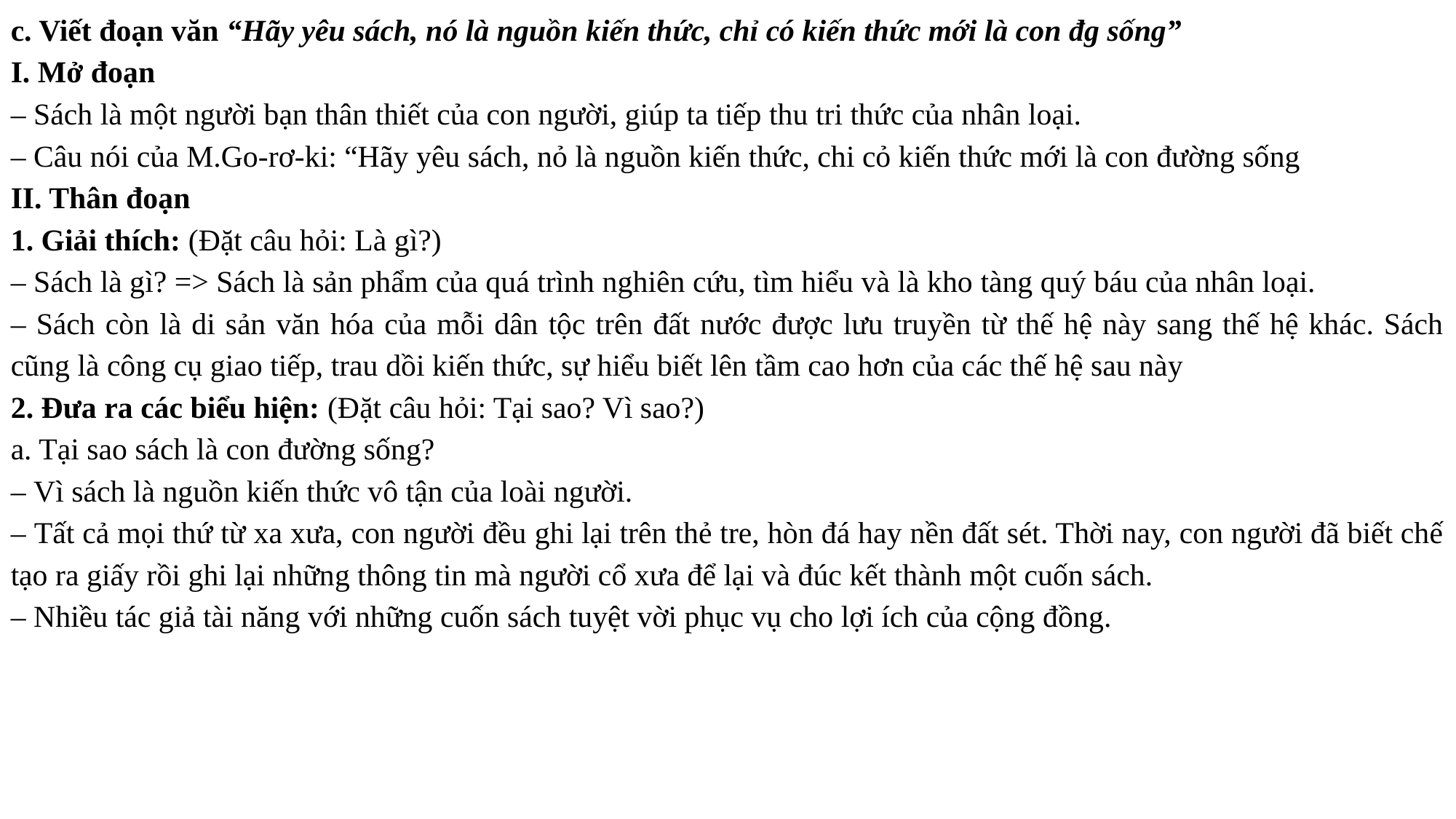

c. Viết đoạn văn “Hãy yêu sách, nó là nguồn kiến thức, chỉ có kiến thức mới là con đg sống”
I. Mở đoạn
– Sách là một người bạn thân thiết của con người, giúp ta tiếp thu tri thức của nhân loại.
– Câu nói của M.Go-rơ-ki: “Hãy yêu sách, nỏ là nguồn kiến thức, chi cỏ kiến thức mới là con đường sống
II. Thân đoạn
1. Giải thích: (Đặt câu hỏi: Là gì?)
– Sách là gì? => Sách là sản phẩm của quá trình nghiên cứu, tìm hiểu và là kho tàng quý báu của nhân loại.
– Sách còn là di sản văn hóa của mỗi dân tộc trên đất nước được lưu truyền từ thế hệ này sang thế hệ khác. Sách cũng là công cụ giao tiếp, trau dồi kiến thức, sự hiểu biết lên tầm cao hơn của các thế hệ sau này
2. Đưa ra các biểu hiện: (Đặt câu hỏi: Tại sao? Vì sao?)
a. Tại sao sách là con đường sống?
– Vì sách là nguồn kiến thức vô tận của loài người.
– Tất cả mọi thứ từ xa xưa, con người đều ghi lại trên thẻ tre, hòn đá hay nền đất sét. Thời nay, con người đã biết chế tạo ra giấy rồi ghi lại những thông tin mà người cổ xưa để lại và đúc kết thành một cuốn sách.
– Nhiều tác giả tài năng với những cuốn sách tuyệt vời phục vụ cho lợi ích của cộng đồng.